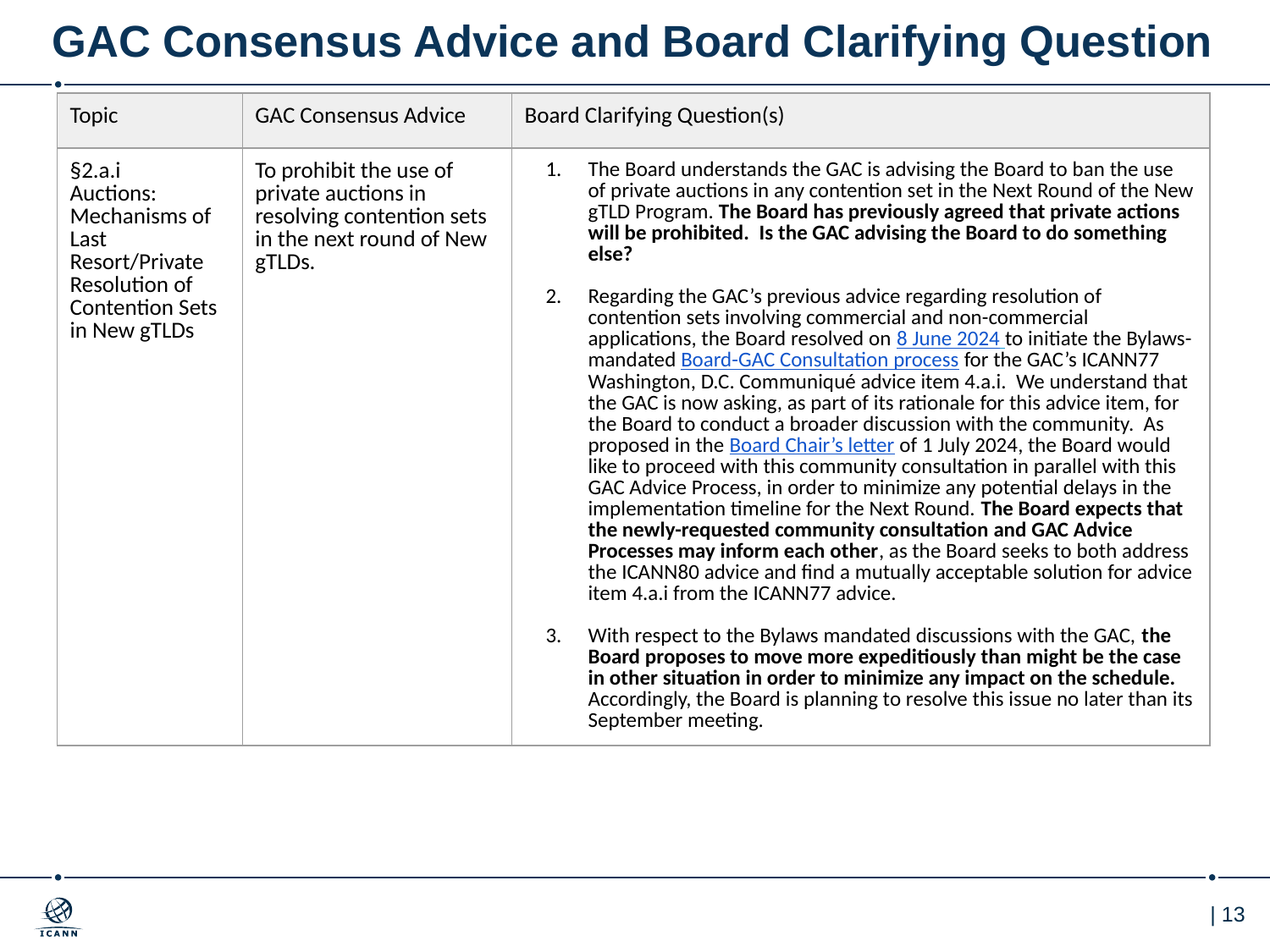

# GAC Consensus Advice and Board Clarifying Question
| Topic | GAC Consensus Advice | Board Clarifying Question(s) |
| --- | --- | --- |
| §2.a.i Auctions: Mechanisms of Last Resort/Private Resolution of Contention Sets in New gTLDs | To prohibit the use of private auctions in resolving contention sets in the next round of New gTLDs. | The Board understands the GAC is advising the Board to ban the use of private auctions in any contention set in the Next Round of the New gTLD Program. The Board has previously agreed that private actions will be prohibited. Is the GAC advising the Board to do something else? Regarding the GAC’s previous advice regarding resolution of contention sets involving commercial and non-commercial applications, the Board resolved on 8 June 2024 to initiate the Bylaws-mandated Board-GAC Consultation process for the GAC’s ICANN77 Washington, D.C. Communiqué advice item 4.a.i. We understand that the GAC is now asking, as part of its rationale for this advice item, for the Board to conduct a broader discussion with the community. As proposed in the Board Chair’s letter of 1 July 2024, the Board would like to proceed with this community consultation in parallel with this GAC Advice Process, in order to minimize any potential delays in the implementation timeline for the Next Round. The Board expects that the newly-requested community consultation and GAC Advice Processes may inform each other, as the Board seeks to both address the ICANN80 advice and find a mutually acceptable solution for advice item 4.a.i from the ICANN77 advice. With respect to the Bylaws mandated discussions with the GAC, the Board proposes to move more expeditiously than might be the case in other situation in order to minimize any impact on the schedule. Accordingly, the Board is planning to resolve this issue no later than its September meeting. |